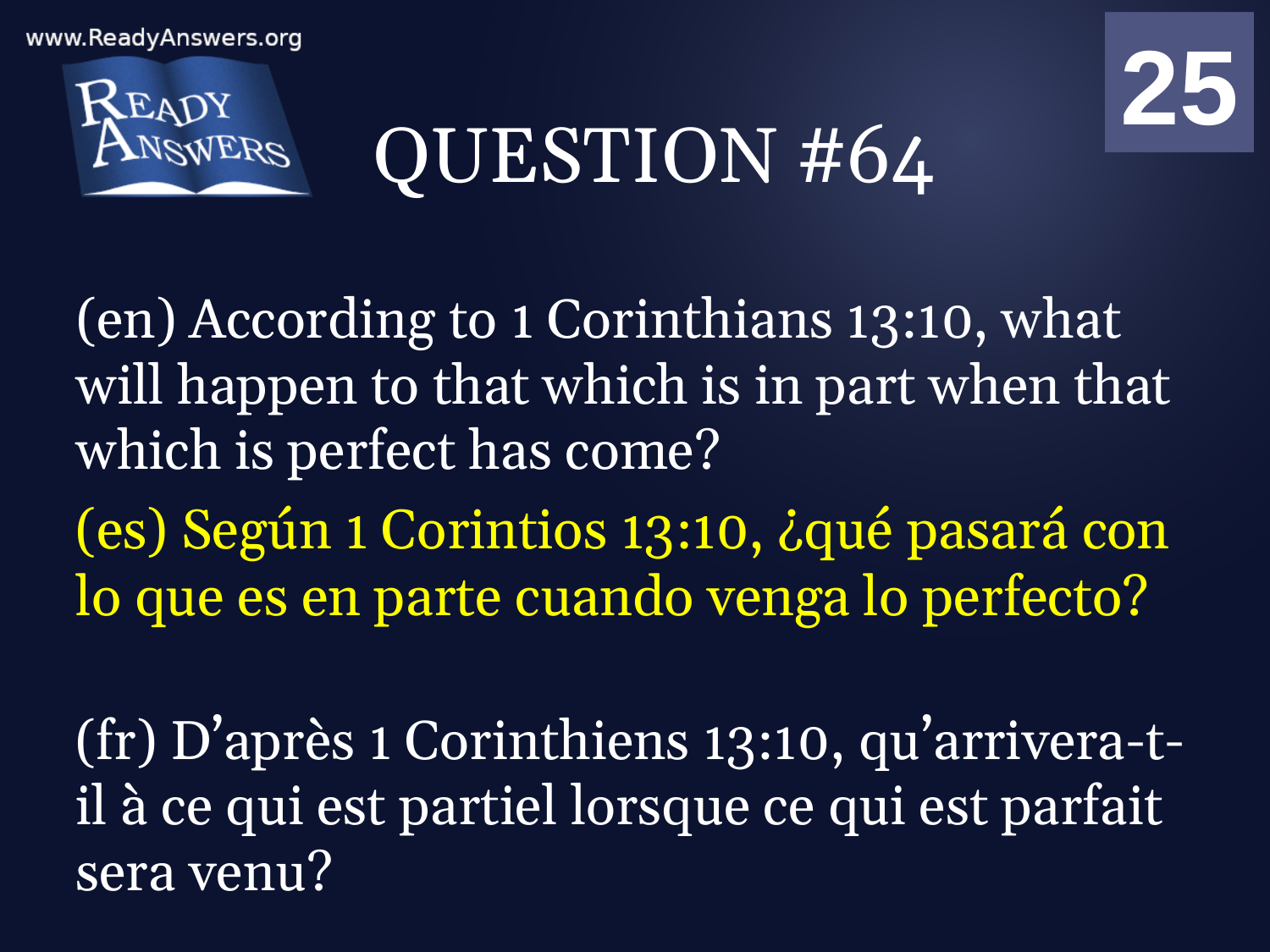

01
02
03
04
05
06
07
08
09
10
11
12
13
14
15
16
17
18
19
20
21
22
23
24
25
00
# QUESTION #64
(en) According to 1 Corinthians 13:10, what will happen to that which is in part when that which is perfect has come?
(es) Según 1 Corintios 13:10, ¿qué pasará con lo que es en parte cuando venga lo perfecto?
(fr) D’après 1 Corinthiens 13:10, qu’arrivera-t-il à ce qui est partiel lorsque ce qui est parfait sera venu?